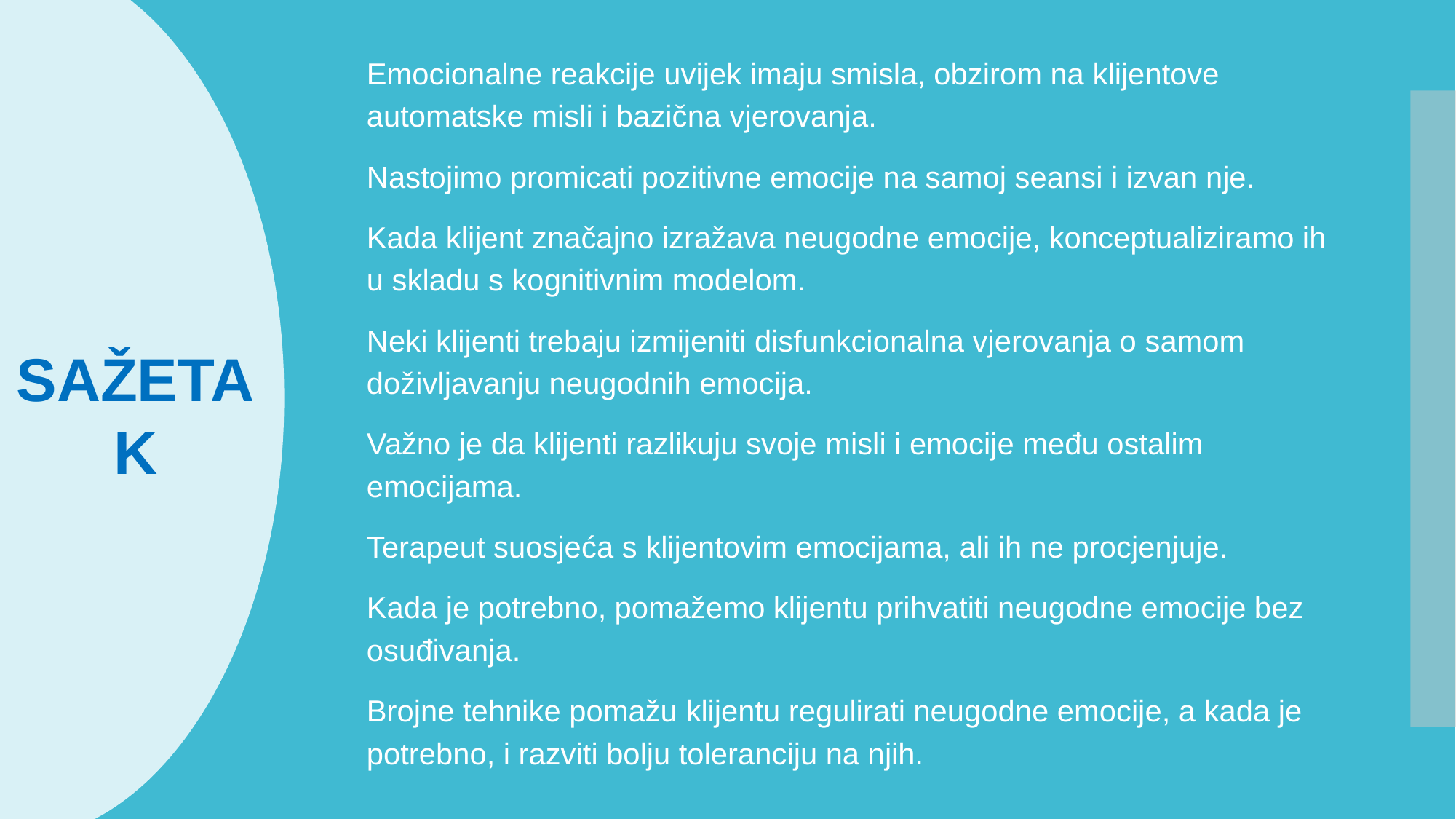

SAŽETAK
Emocionalne reakcije uvijek imaju smisla, obzirom na klijentove automatske misli i bazična vjerovanja.
Nastojimo promicati pozitivne emocije na samoj seansi i izvan nje.
Kada klijent značajno izražava neugodne emocije, konceptualiziramo ih u skladu s kognitivnim modelom.
Neki klijenti trebaju izmijeniti disfunkcionalna vjerovanja o samom doživljavanju neugodnih emocija.
Važno je da klijenti razlikuju svoje misli i emocije među ostalim emocijama.
Terapeut suosjeća s klijentovim emocijama, ali ih ne procjenjuje.
Kada je potrebno, pomažemo klijentu prihvatiti neugodne emocije bez osuđivanja.
Brojne tehnike pomažu klijentu regulirati neugodne emocije, a kada je potrebno, i razviti bolju toleranciju na njih.